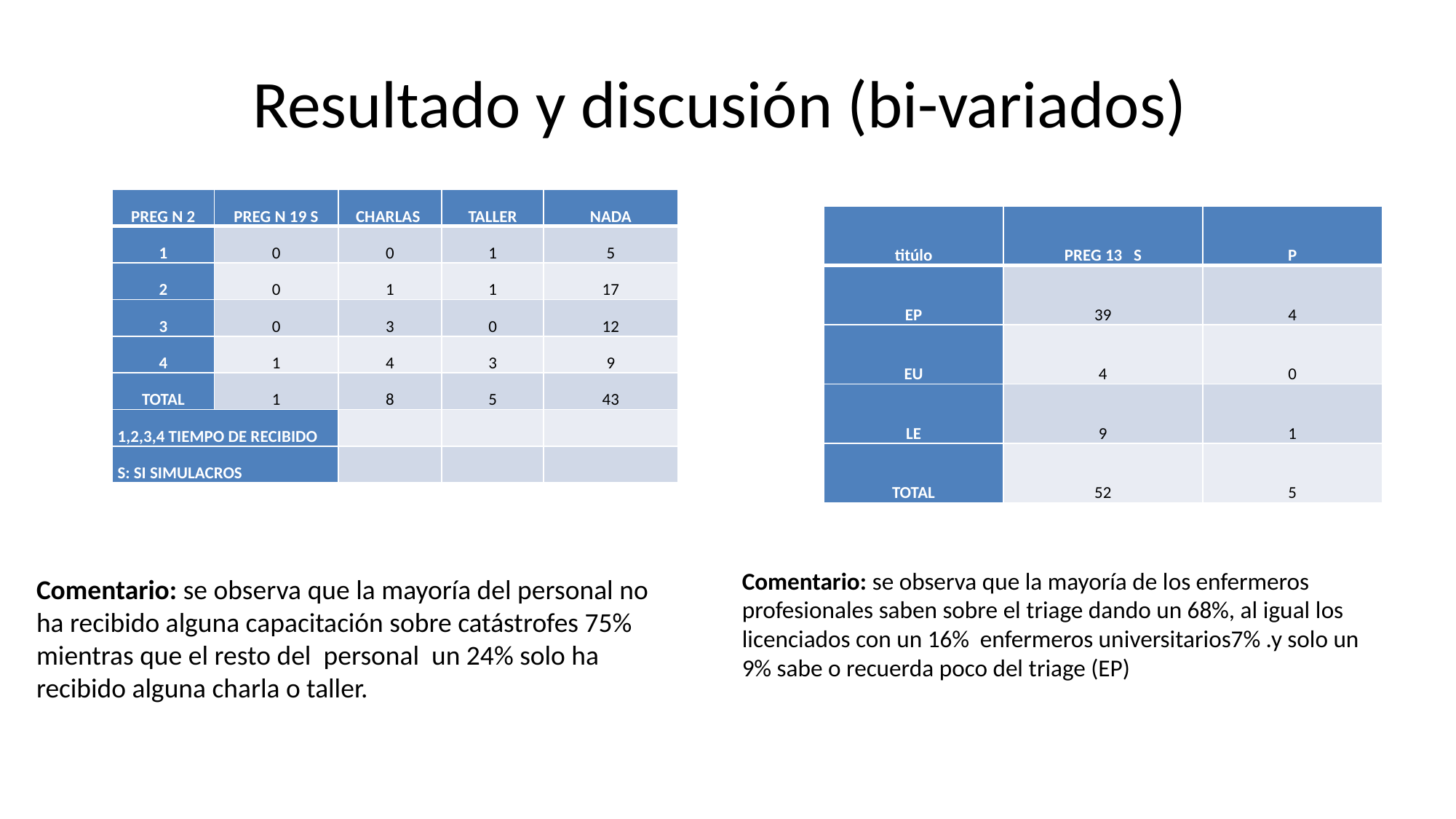

# Resultado y discusión (bi-variados)
| PREG N 2 | PREG N 19 S | CHARLAS | TALLER | NADA |
| --- | --- | --- | --- | --- |
| 1 | 0 | 0 | 1 | 5 |
| 2 | 0 | 1 | 1 | 17 |
| 3 | 0 | 3 | 0 | 12 |
| 4 | 1 | 4 | 3 | 9 |
| TOTAL | 1 | 8 | 5 | 43 |
| 1,2,3,4 TIEMPO DE RECIBIDO |  |  |  |  |
| S: SI SIMULACROS |  |  |  |  |
| titúlo | PREG 13 S | P |
| --- | --- | --- |
| EP | 39 | 4 |
| EU | 4 | 0 |
| LE | 9 | 1 |
| TOTAL | 52 | 5 |

Comentario: se observa que la mayoría del personal no ha recibido alguna capacitación sobre catástrofes 75%  mientras que el resto del  personal  un 24% solo ha recibido alguna charla o taller.
Comentario: se observa que la mayoría de los enfermeros profesionales saben sobre el triage dando un 68%, al igual los licenciados con un 16%  enfermeros universitarios7% .y solo un 9% sabe o recuerda poco del triage (EP)